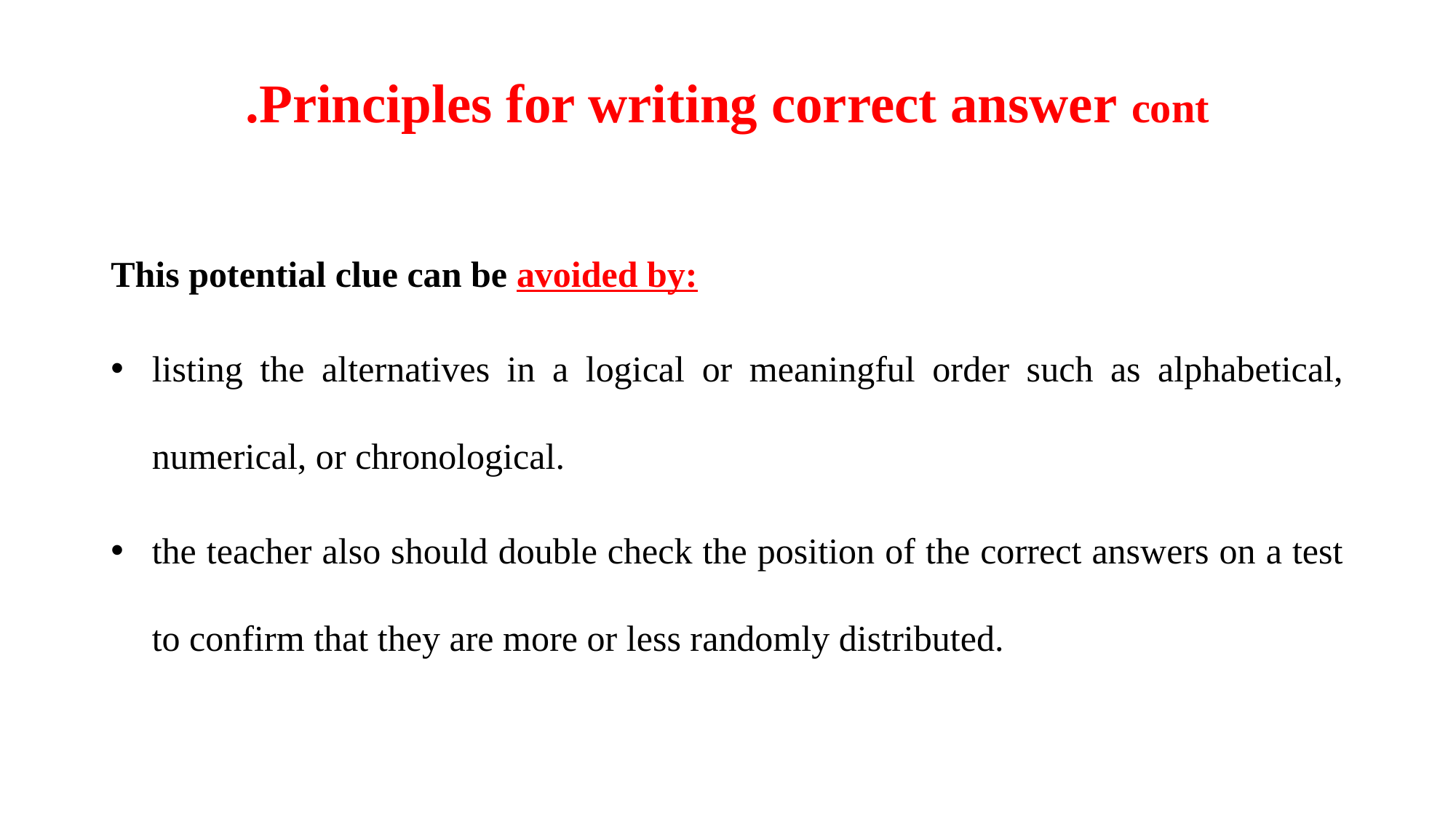

# Principles for writing correct answer cont.
This potential clue can be avoided by:
listing the alternatives in a logical or meaningful order such as alphabetical, numerical, or chronological.
the teacher also should double check the position of the correct answers on a test to confirm that they are more or less randomly distributed.